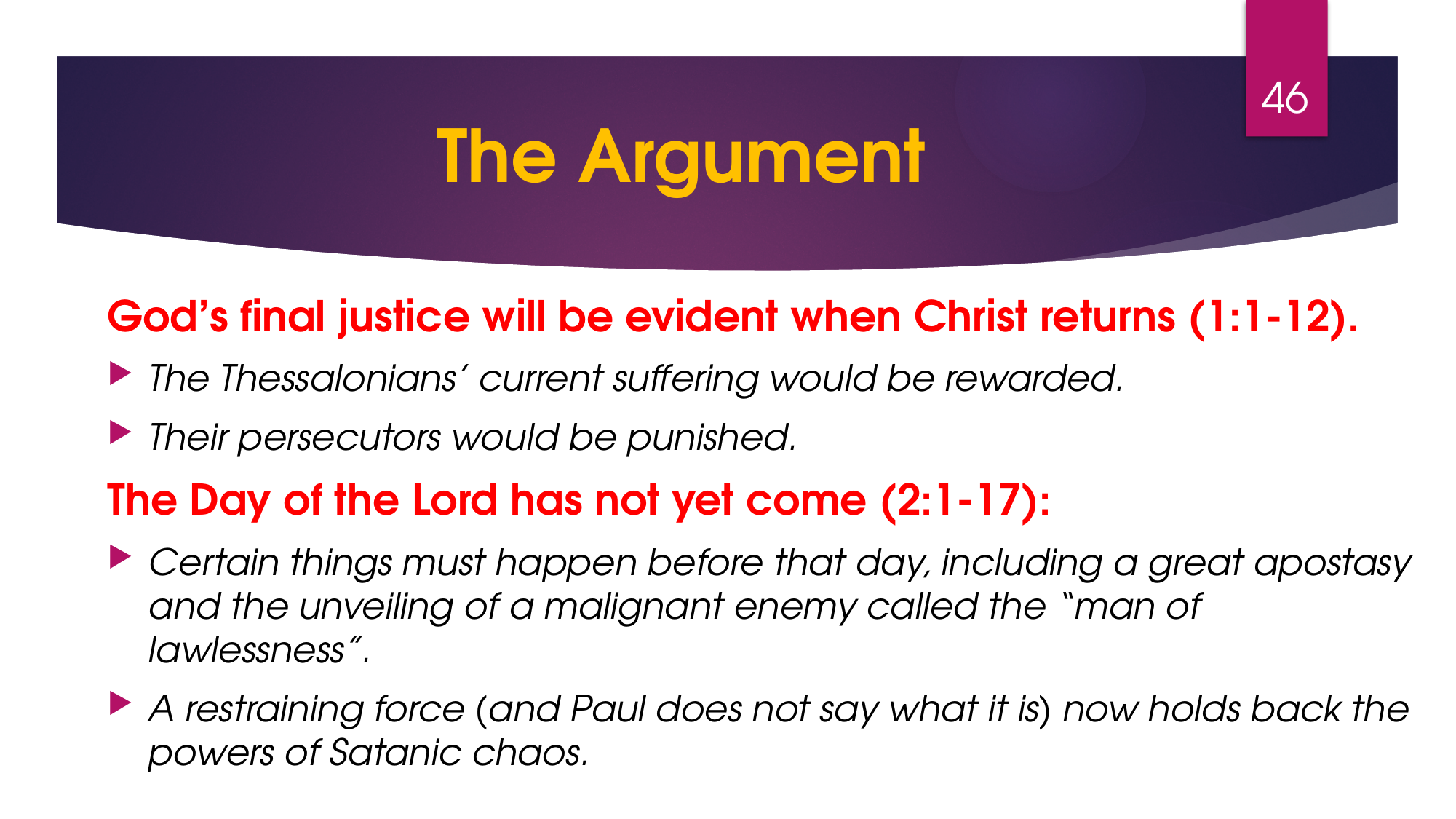

46
# The Argument
God’s final justice will be evident when Christ returns (1:1-12).
The Thessalonians’ current suffering would be rewarded.
Their persecutors would be punished.
The Day of the Lord has not yet come (2:1-17):
Certain things must happen before that day, including a great apostasy and the unveiling of a malignant enemy called the “man of lawlessness”.
A restraining force (and Paul does not say what it is) now holds back the powers of Satanic chaos.